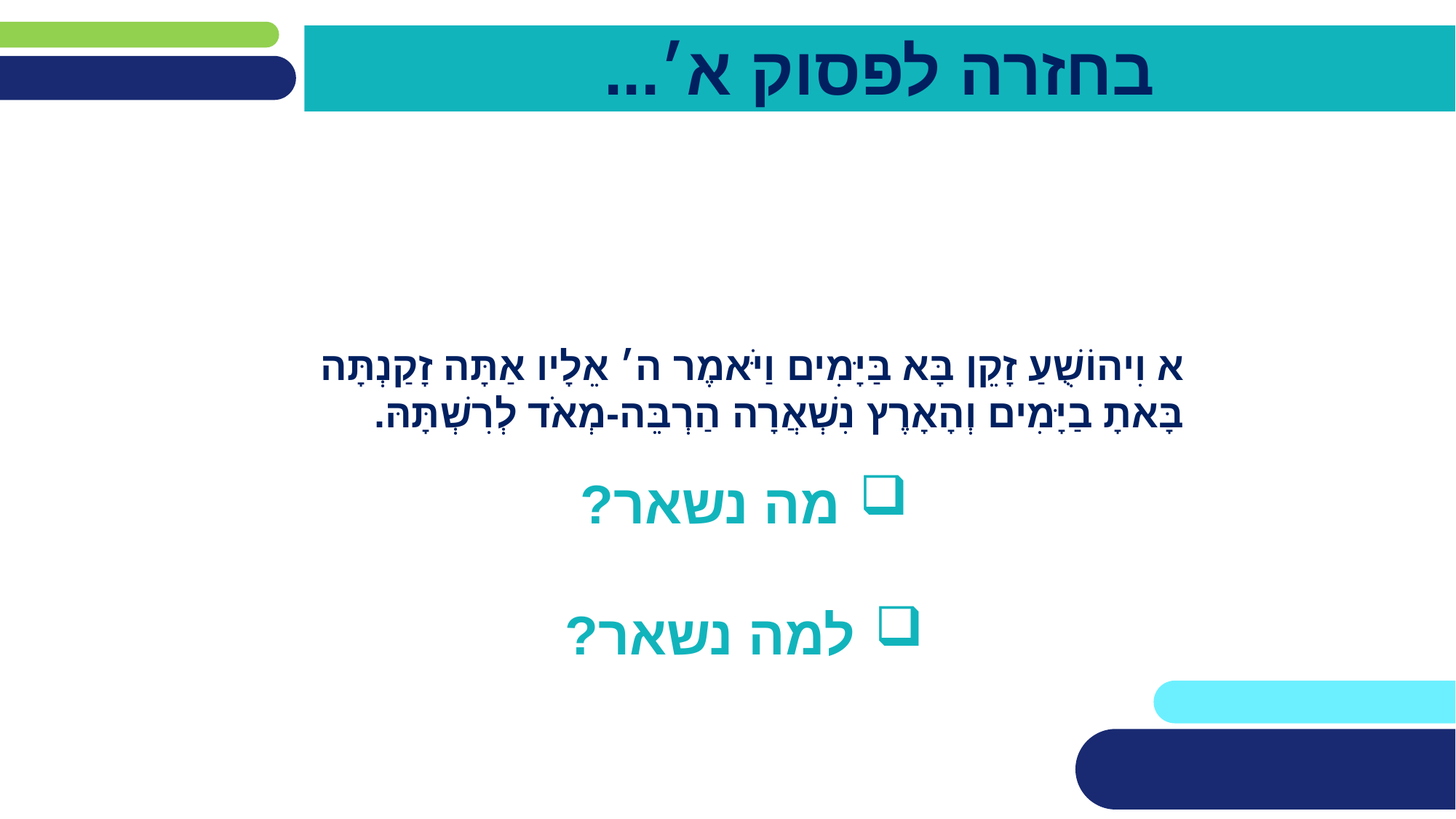

# בחזרה לפסוק א׳...
א וִיהוֹשֻׁעַ זָקֵן בָּא בַּיָּמִים וַיֹּאמֶר ה׳ אֵלָיו אַתָּה זָקַנְתָּה בָּאתָ בַיָּמִים וְהָאָרֶץ נִשְׁאֲרָה הַרְבֵּה-מְאֹד לְרִשְׁתָּהּ.
מה נשאר?

למה נשאר?